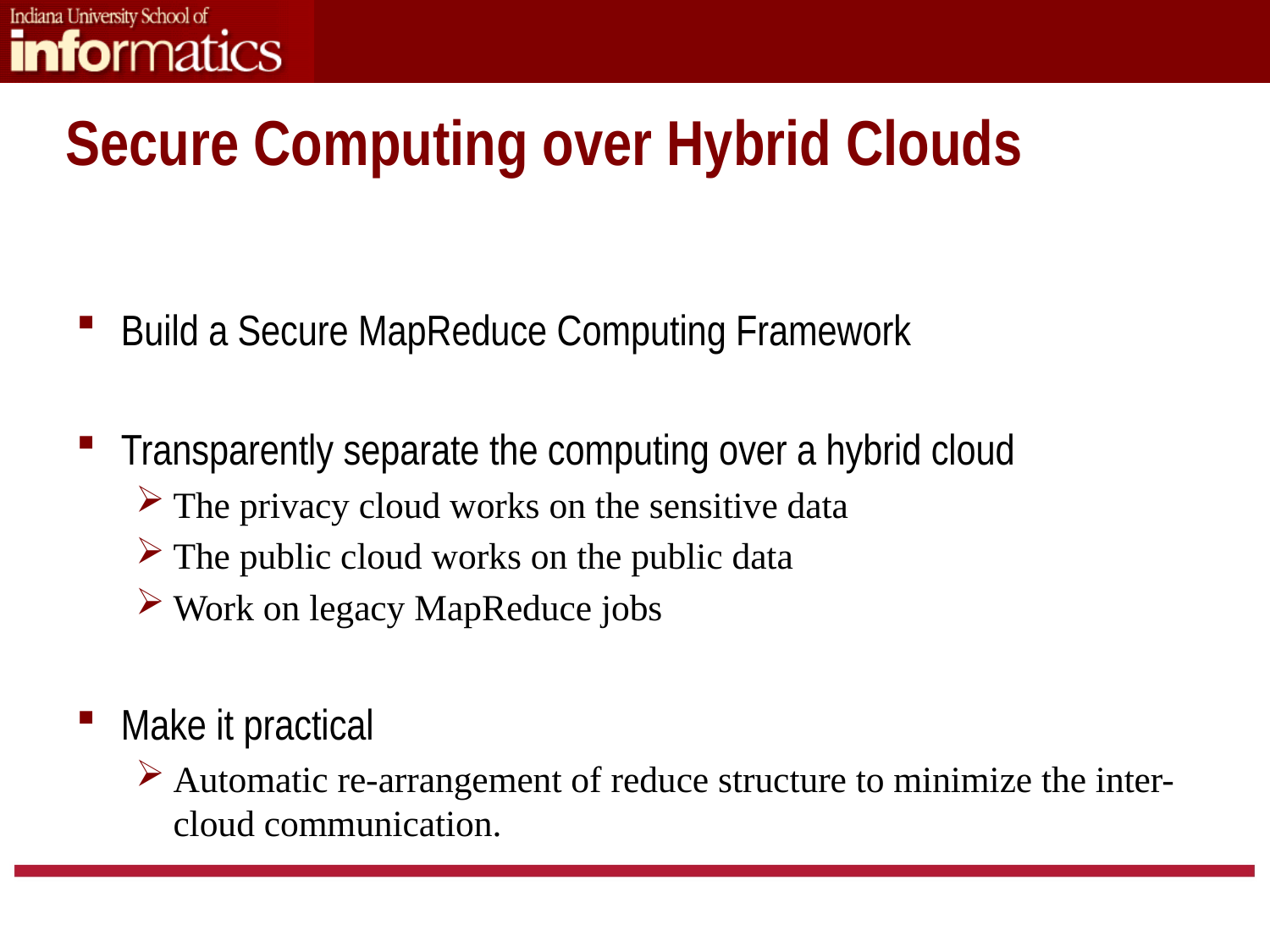

# Secure Computing over Hybrid Clouds
Build a Secure MapReduce Computing Framework

Transparently separate the computing over a hybrid cloud
The privacy cloud works on the sensitive data
The public cloud works on the public data
Work on legacy MapReduce jobs

Make it practical
Automatic re-arrangement of reduce structure to minimize the inter-cloud communication.